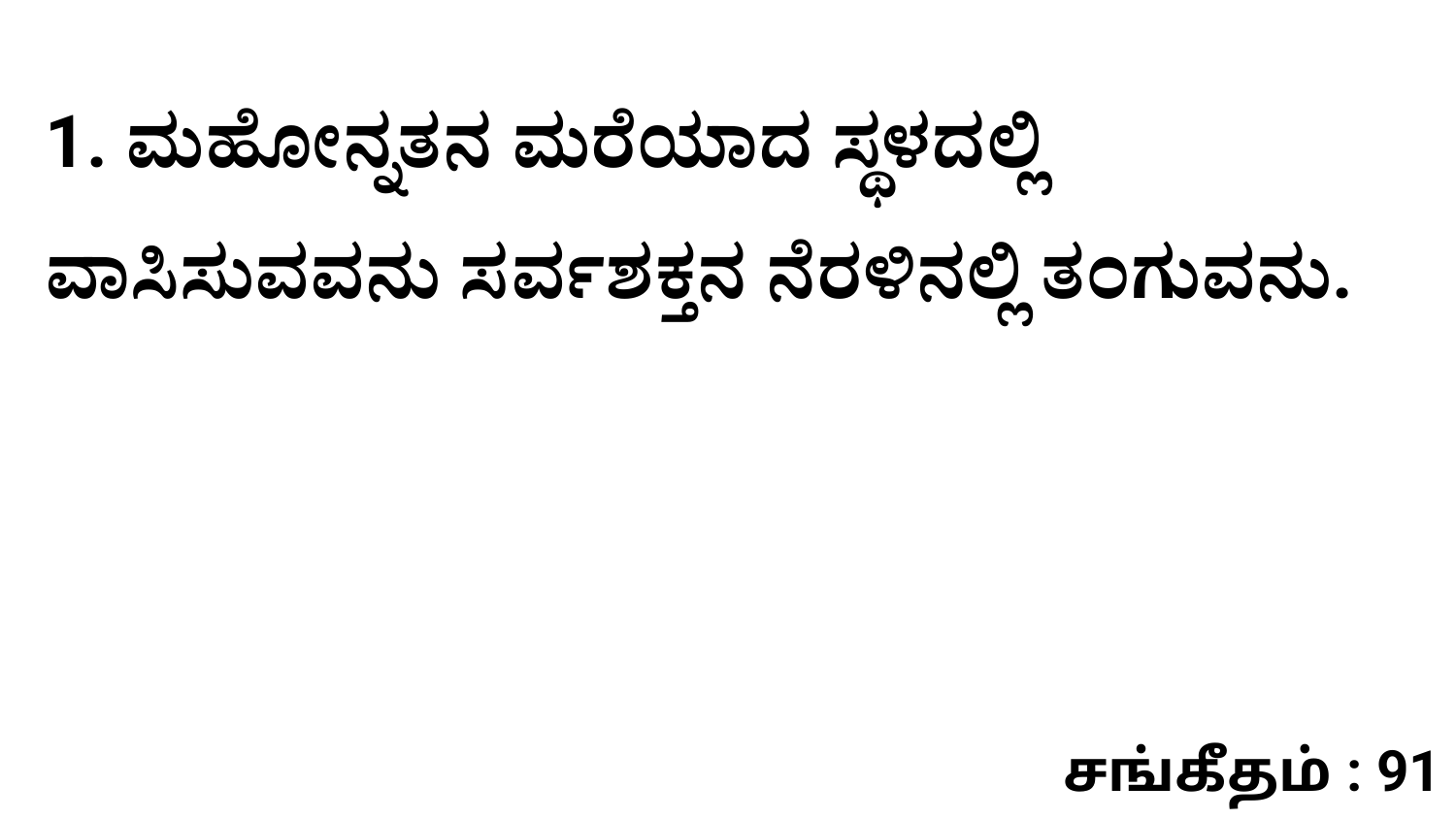

1. ಮಹೋನ್ನತನ ಮರೆಯಾದ ಸ್ಥಳದಲ್ಲಿ ವಾಸಿಸುವವನು ಸರ್ವಶಕ್ತನ ನೆರಳಿನಲ್ಲಿ ತಂಗುವನು.
சங்கீதம் : 91